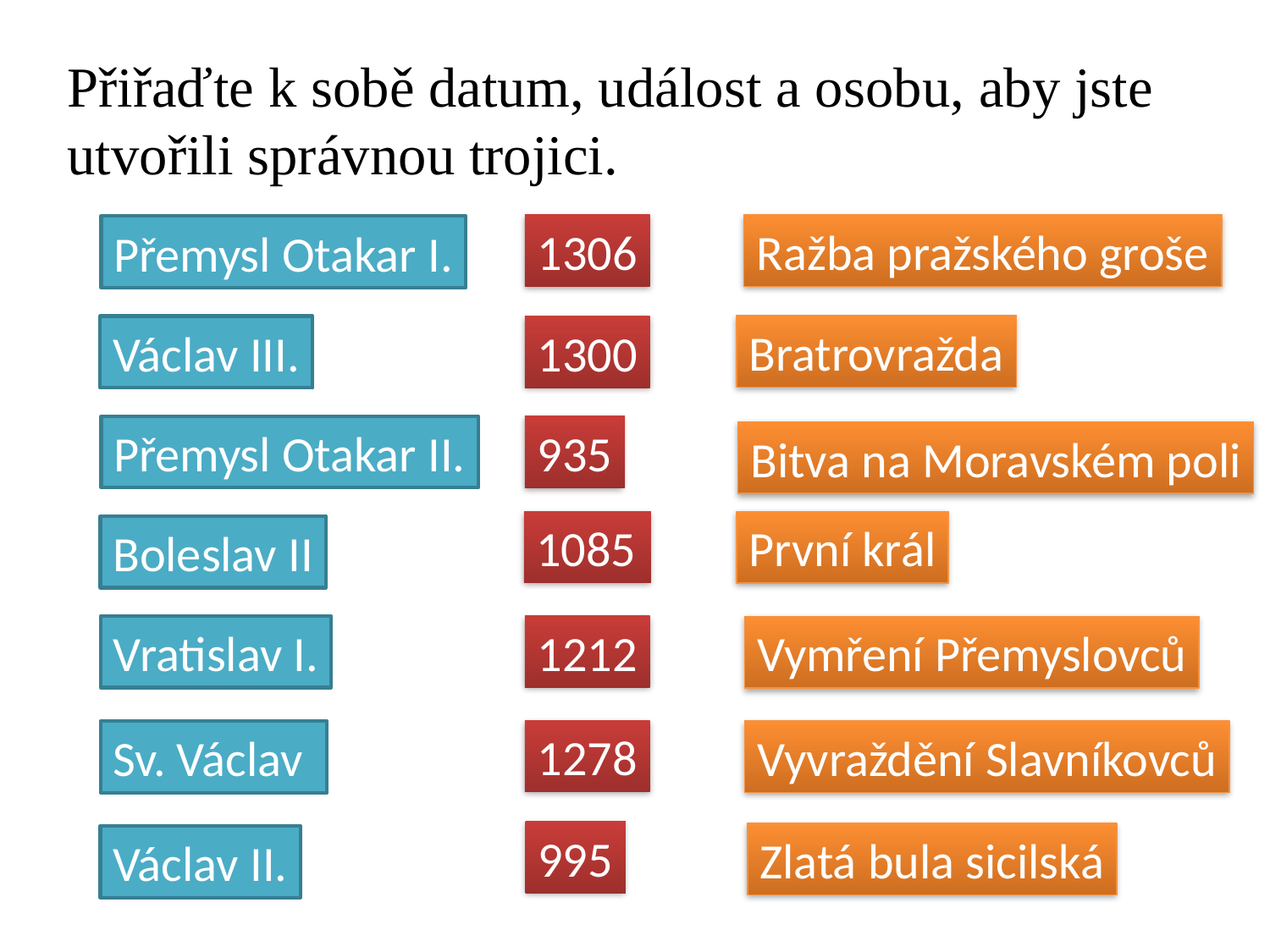

Přiřaďte k sobě datum, událost a osobu, aby jste utvořili správnou trojici.
1306
Ražba pražského groše
Přemysl Otakar I.
Bratrovražda
Václav III.
1300
Přemysl Otakar II.
935
Bitva na Moravském poli
První král
1085
Boleslav II
Vratislav I.
1212
Vymření Přemyslovců
1278
Sv. Václav
Vyvraždění Slavníkovců
995
Zlatá bula sicilská
Václav II.